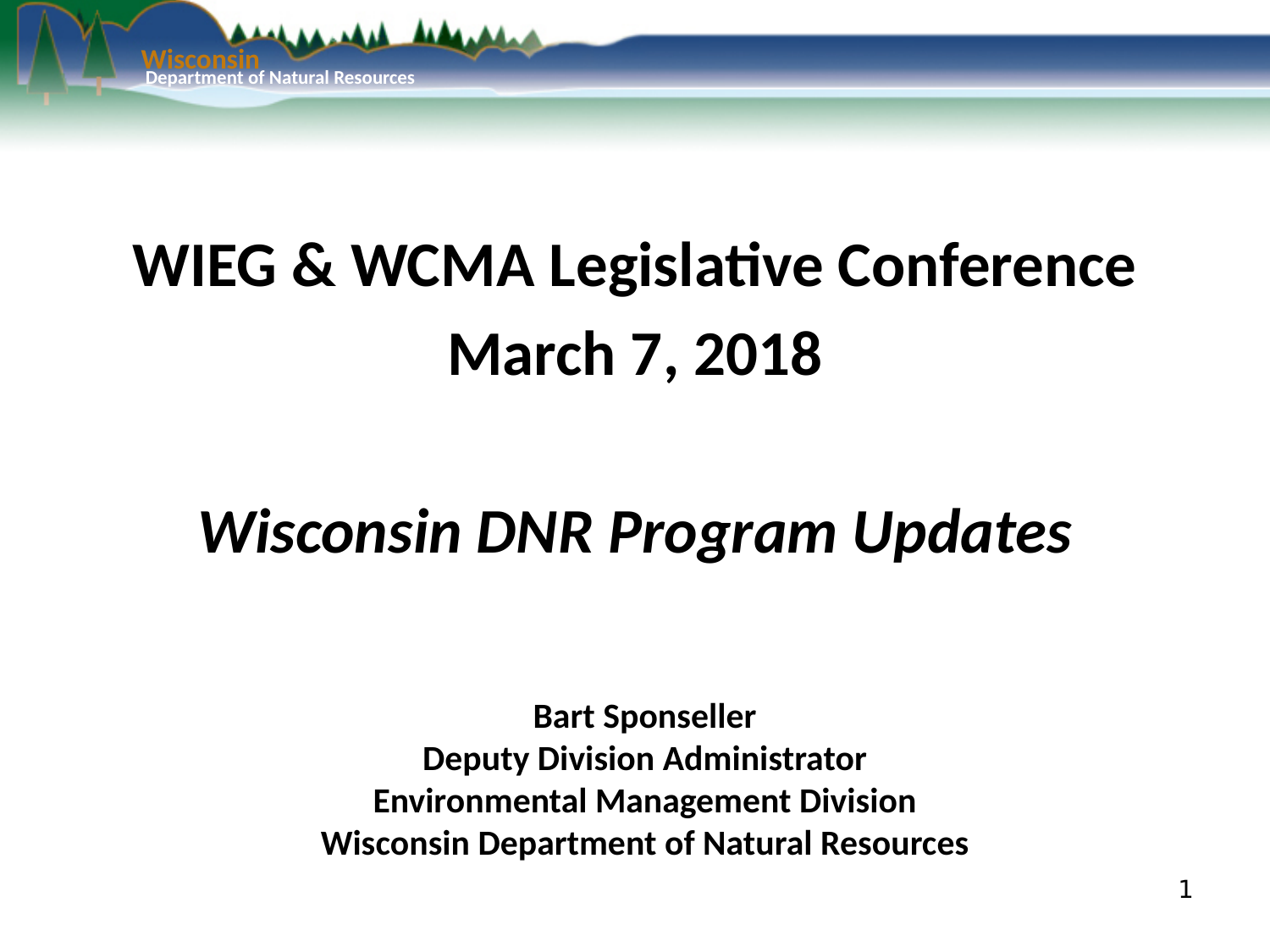

Wisconsin
 Department of Natural Resources
WIEG & WCMA Legislative Conference
March 7, 2018

Wisconsin DNR Program Updates

Bart Sponseller
Deputy Division Administrator
Environmental Management Division
Wisconsin Department of Natural Resources

1